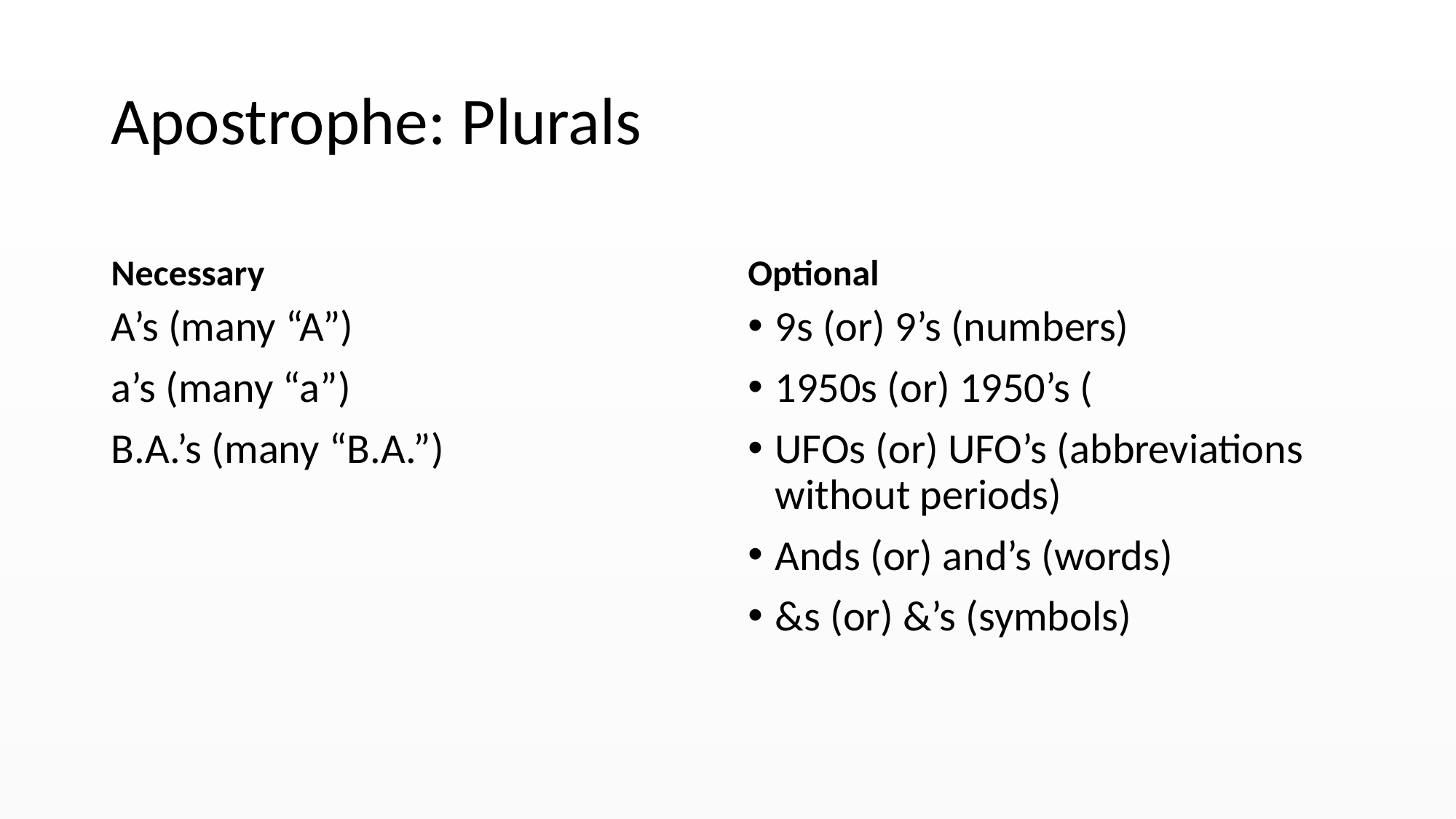

# Apostrophe: Plurals
Necessary
Optional
A’s (many “A”)
a’s (many “a”)
B.A.’s (many “B.A.”)
9s (or) 9’s (numbers)
1950s (or) 1950’s (
UFOs (or) UFO’s (abbreviations without periods)
Ands (or) and’s (words)
&s (or) &’s (symbols)